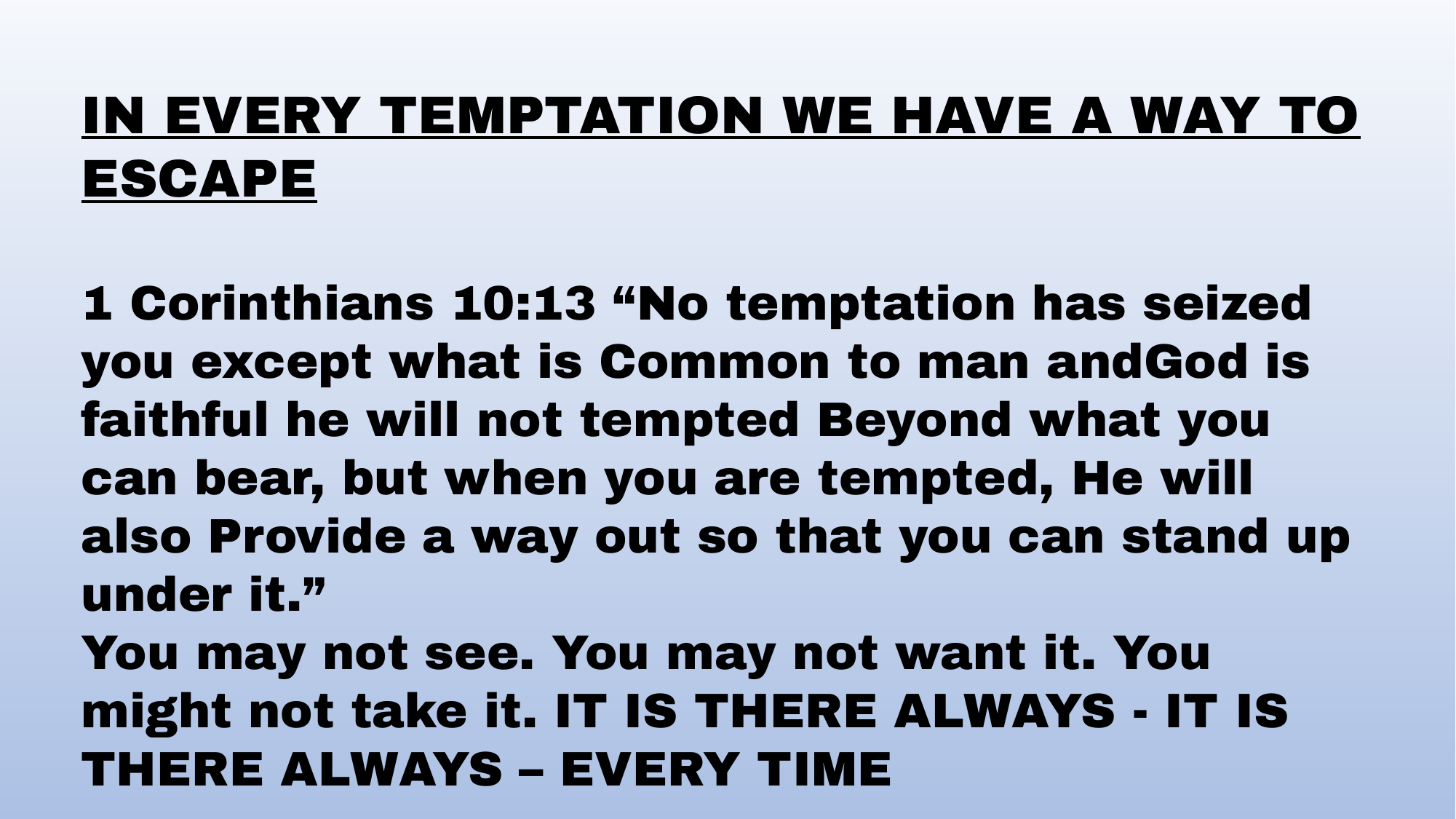

IN EVERY TEMPTATION WE HAVE A WAY TO ESCAPE

1 Corinthians 10:13 “No temptation has seized you except what is Common to man andGod is faithful he will not tempted Beyond what you can bear, but when you are tempted, He will also Provide a way out so that you can stand up under it.”
You may not see. You may not want it. You might not take it. IT IS THERE ALWAYS - IT IS THERE ALWAYS – EVERY TIME